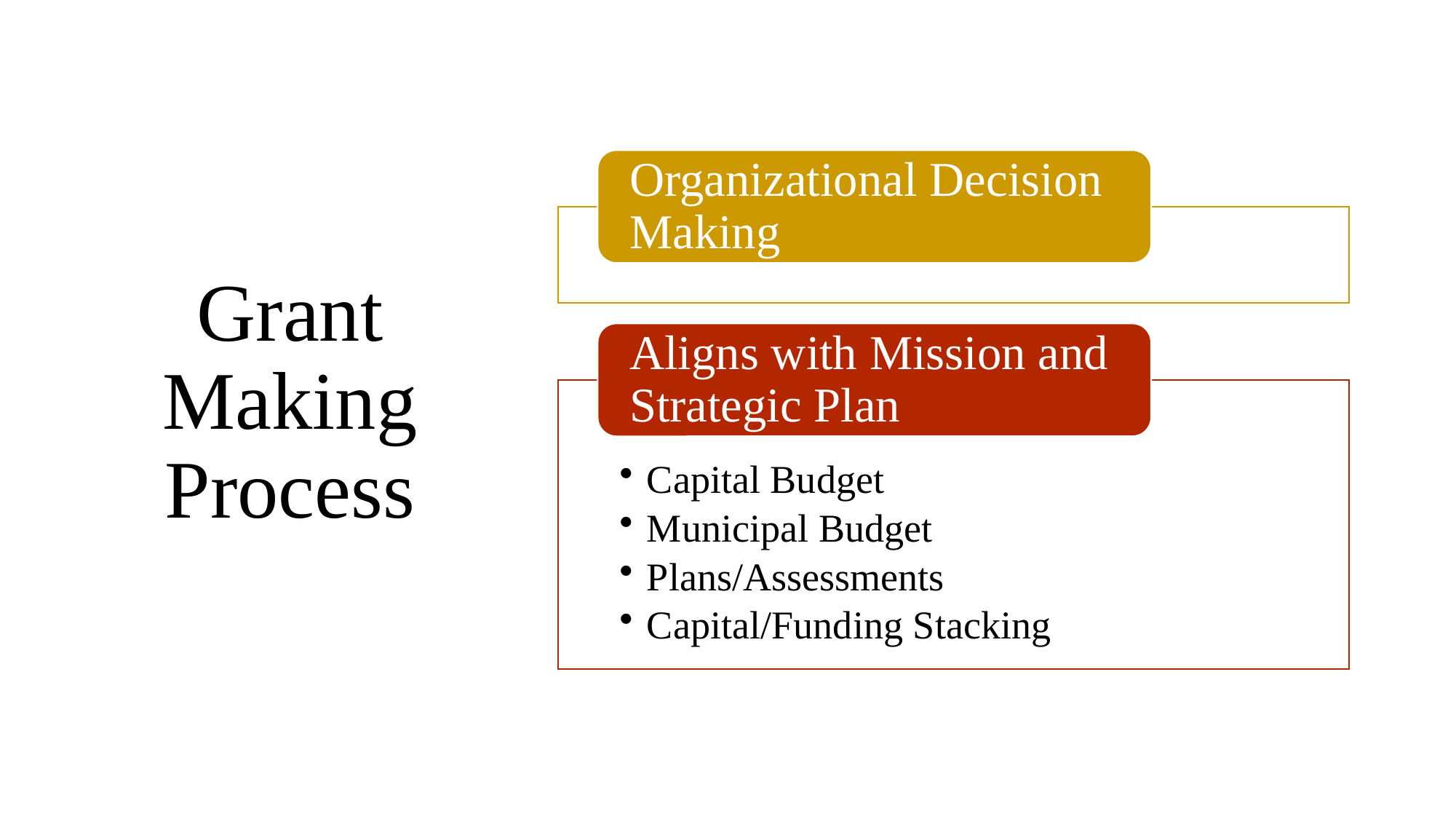

# Grant Making Process
Organizational Decision Making
Capital Budget
Municipal Budget
Plans/Assessments
Capital/Funding Stacking
Aligns with Mission and Strategic Plan